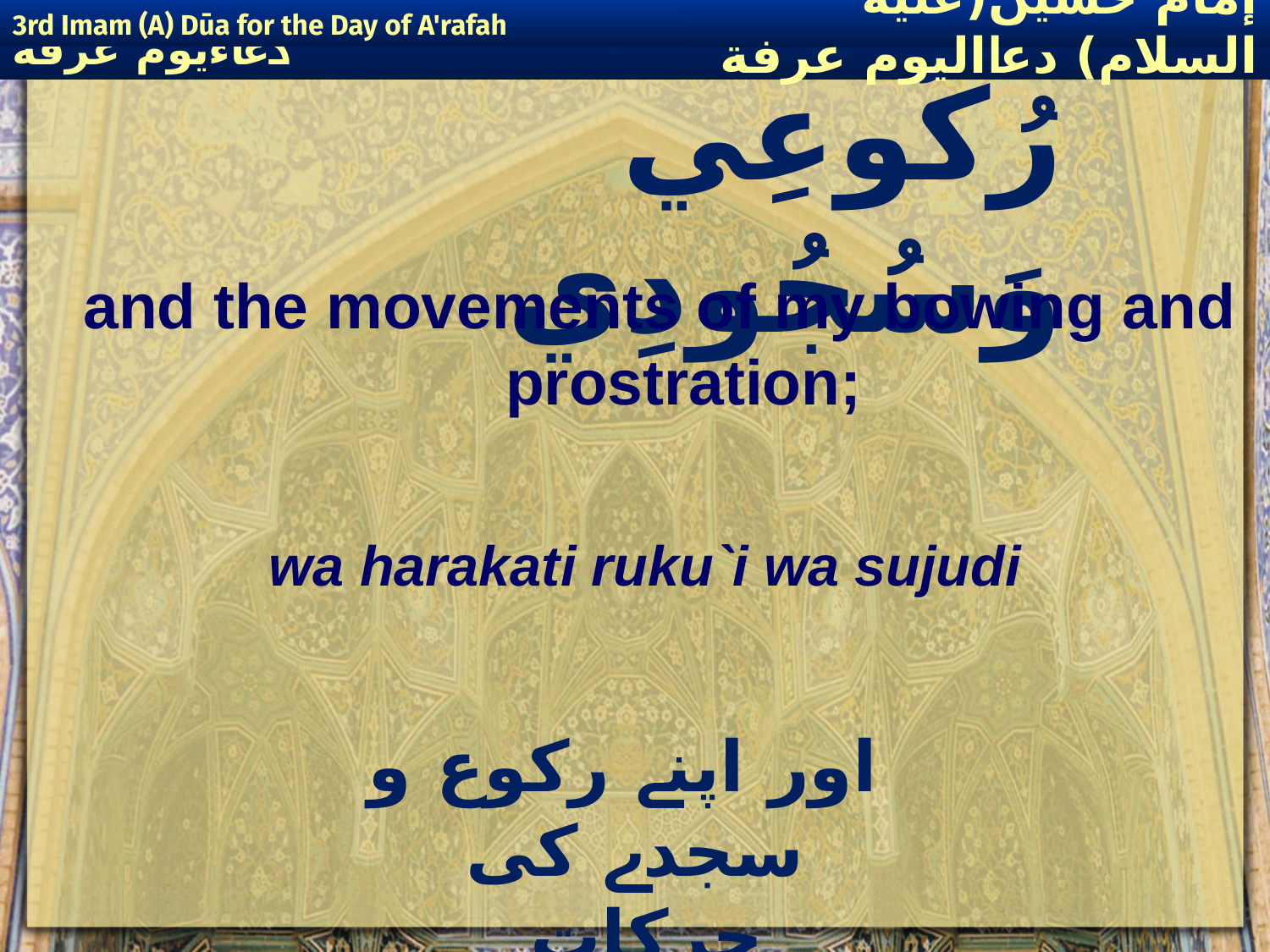

3rd Imam (A) Dūa for the Day of A'rafah
إمام حسين(عليه السلام) دعااليوم عرفة
# وَحَرَكَاتِ رُكُوعِي وَسُجُودِي
and the movements of my bowing and prostration;
wa harakati ruku`i wa sujudi
 اور اپنے رکوع و سجدے کی حرکات